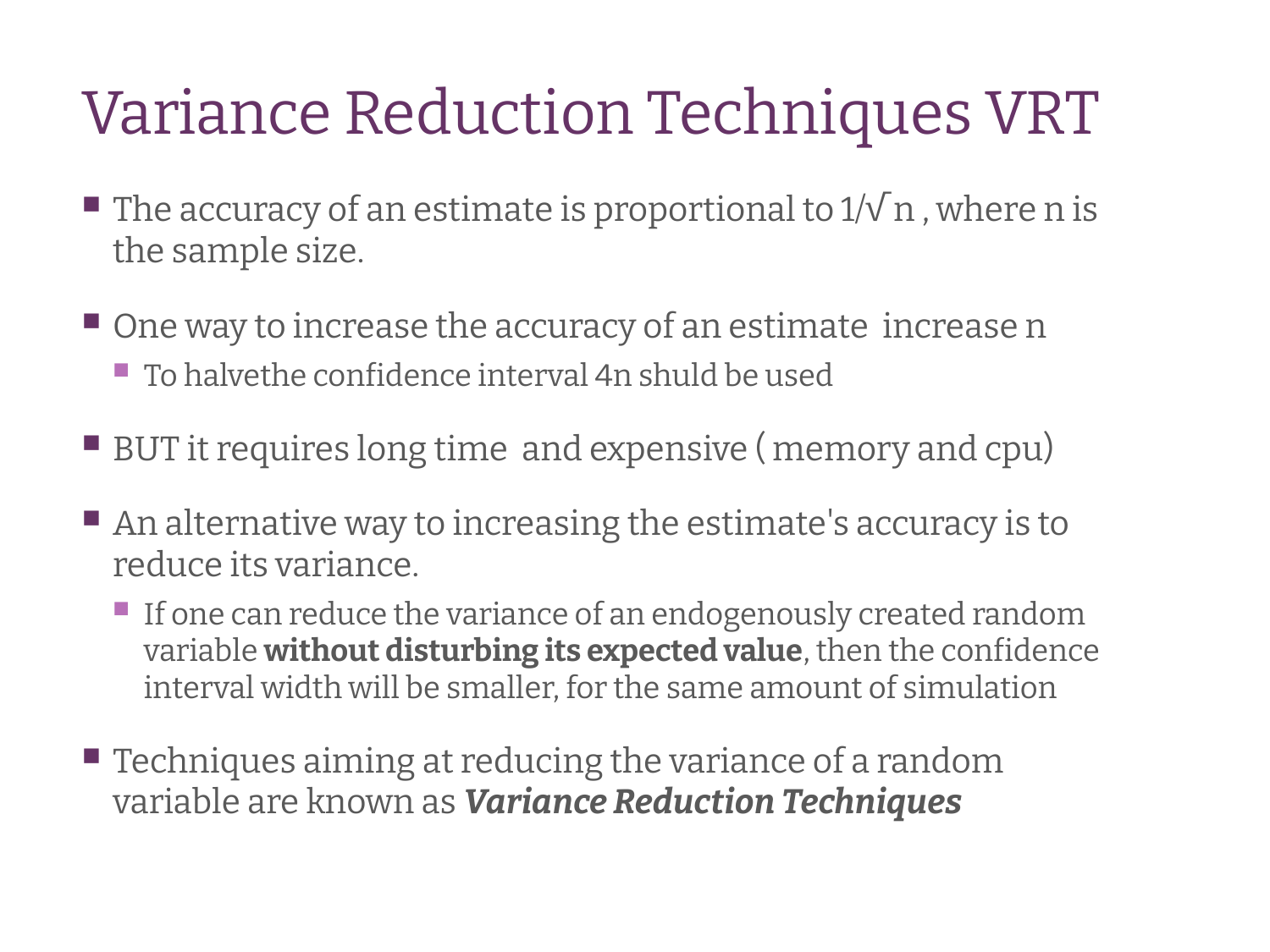

# Variance Reduction Techniques VRT
The accuracy of an estimate is proportional to 1/√ n , where n is the sample size.
One way to increase the accuracy of an estimate  increase n
To halvethe confidence interval 4n shuld be used
BUT it requires long time  and expensive ( memory and cpu)
An alternative way to increasing the estimate's accuracy is to reduce its variance.
If one can reduce the variance of an endogenously created random variable without disturbing its expected value, then the confidence interval width will be smaller, for the same amount of simulation
Techniques aiming at reducing the variance of a random variable are known as Variance Reduction Techniques